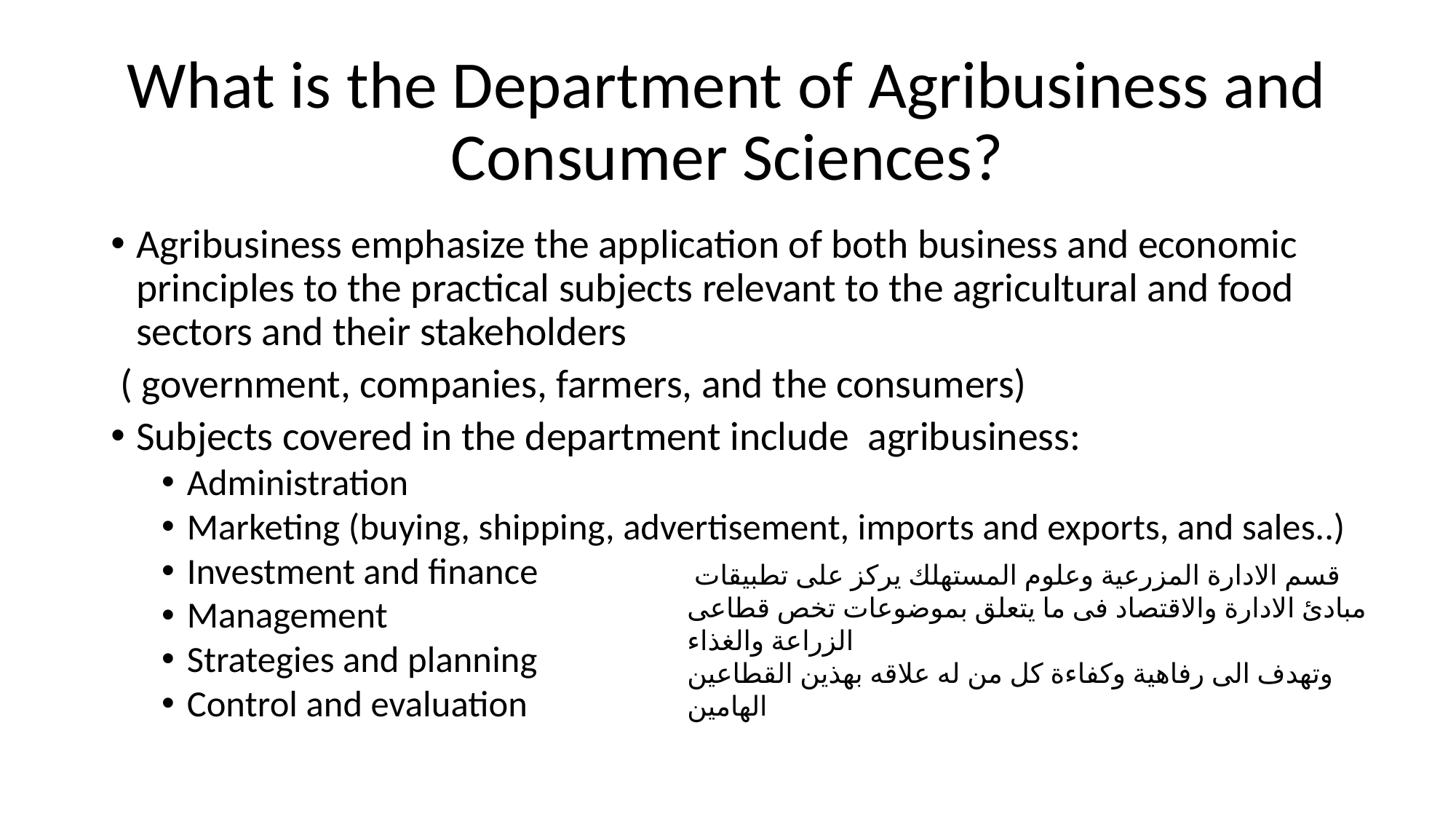

# What is the Department of Agribusiness and Consumer Sciences?
Agribusiness emphasize the application of both business and economic principles to the practical subjects relevant to the agricultural and food sectors and their stakeholders
 ( government, companies, farmers, and the consumers)
Subjects covered in the department include  agribusiness:
Administration
Marketing (buying, shipping, advertisement, imports and exports, and sales..)
Investment and finance
Management
Strategies and planning
Control and evaluation

قسم الادارة المزرعية وعلوم المستهلك يركز على تطبيقات  مبادئ الادارة والاقتصاد فى ما يتعلق بموضوعات تخص قطاعى الزراعة والغذاء
وتهدف الى رفاهية وكفاءة كل من له علاقه بهذين القطاعين الهامين